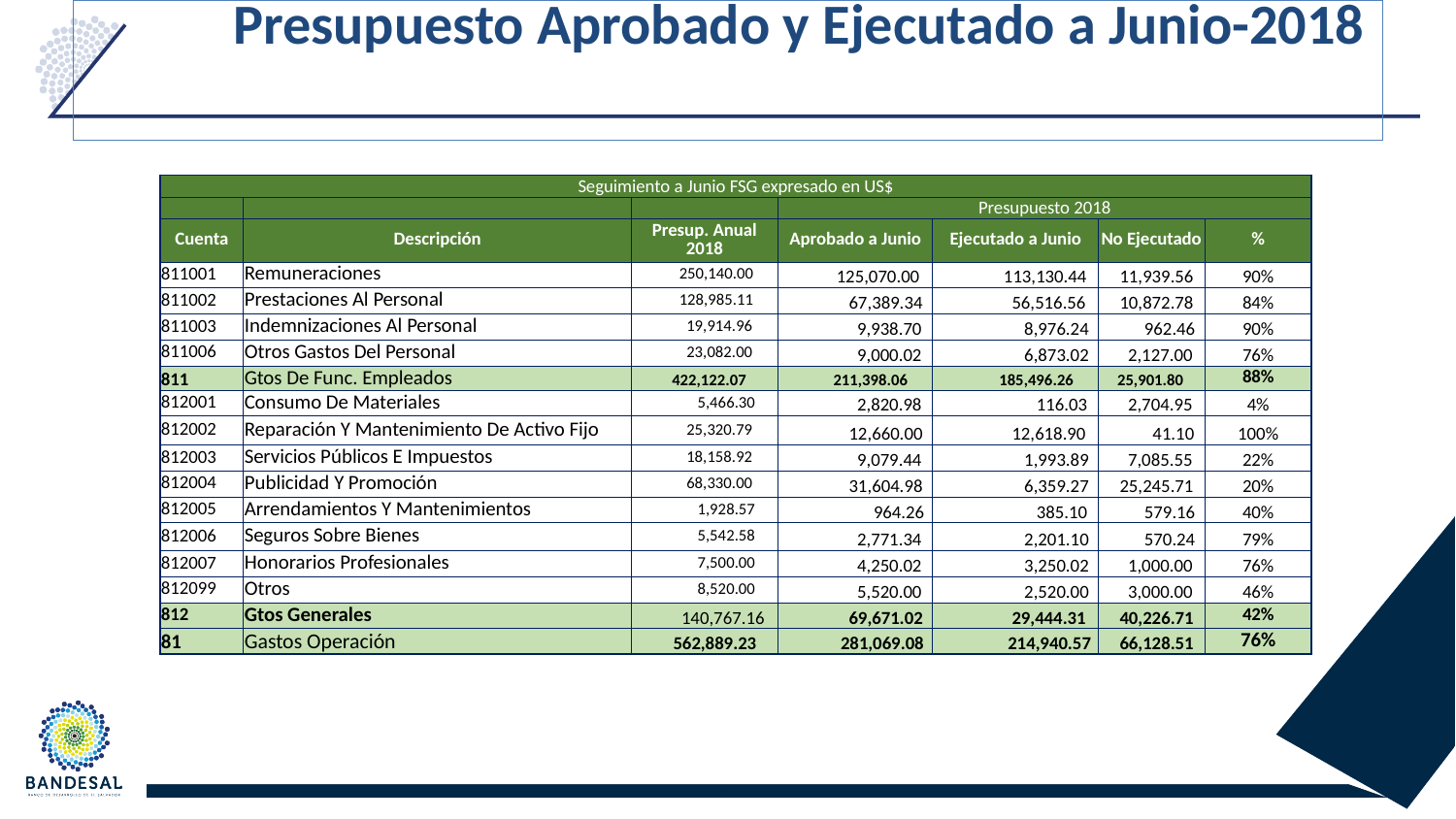

# Presupuesto Aprobado y Ejecutado a Junio-2018
| Seguimiento a Junio FSG expresado en US$ |  |  |  |  |  |  |
| --- | --- | --- | --- | --- | --- | --- |
|  |  |  | Presupuesto 2018 |  |  |  |
| Cuenta | Descripción | Presup. Anual 2018 | Aprobado a Junio | Ejecutado a Junio | No Ejecutado | % |
| 811001 | Remuneraciones | 250,140.00 | 125,070.00 | 113,130.44 | 11,939.56 | 90% |
| 811002 | Prestaciones Al Personal | 128,985.11 | 67,389.34 | 56,516.56 | 10,872.78 | 84% |
| 811003 | Indemnizaciones Al Personal | 19,914.96 | 9,938.70 | 8,976.24 | 962.46 | 90% |
| 811006 | Otros Gastos Del Personal | 23,082.00 | 9,000.02 | 6,873.02 | 2,127.00 | 76% |
| 811 | Gtos De Func. Empleados | 422,122.07 | 211,398.06 | 185,496.26 | 25,901.80 | 88% |
| 812001 | Consumo De Materiales | 5,466.30 | 2,820.98 | 116.03 | 2,704.95 | 4% |
| 812002 | Reparación Y Mantenimiento De Activo Fijo | 25,320.79 | 12,660.00 | 12,618.90 | 41.10 | 100% |
| 812003 | Servicios Públicos E Impuestos | 18,158.92 | 9,079.44 | 1,993.89 | 7,085.55 | 22% |
| 812004 | Publicidad Y Promoción | 68,330.00 | 31,604.98 | 6,359.27 | 25,245.71 | 20% |
| 812005 | Arrendamientos Y Mantenimientos | 1,928.57 | 964.26 | 385.10 | 579.16 | 40% |
| 812006 | Seguros Sobre Bienes | 5,542.58 | 2,771.34 | 2,201.10 | 570.24 | 79% |
| 812007 | Honorarios Profesionales | 7,500.00 | 4,250.02 | 3,250.02 | 1,000.00 | 76% |
| 812099 | Otros | 8,520.00 | 5,520.00 | 2,520.00 | 3,000.00 | 46% |
| 812 | Gtos Generales | 140,767.16 | 69,671.02 | 29,444.31 | 40,226.71 | 42% |
| 81 | Gastos Operación | 562,889.23 | 281,069.08 | 214,940.57 | 66,128.51 | 76% |